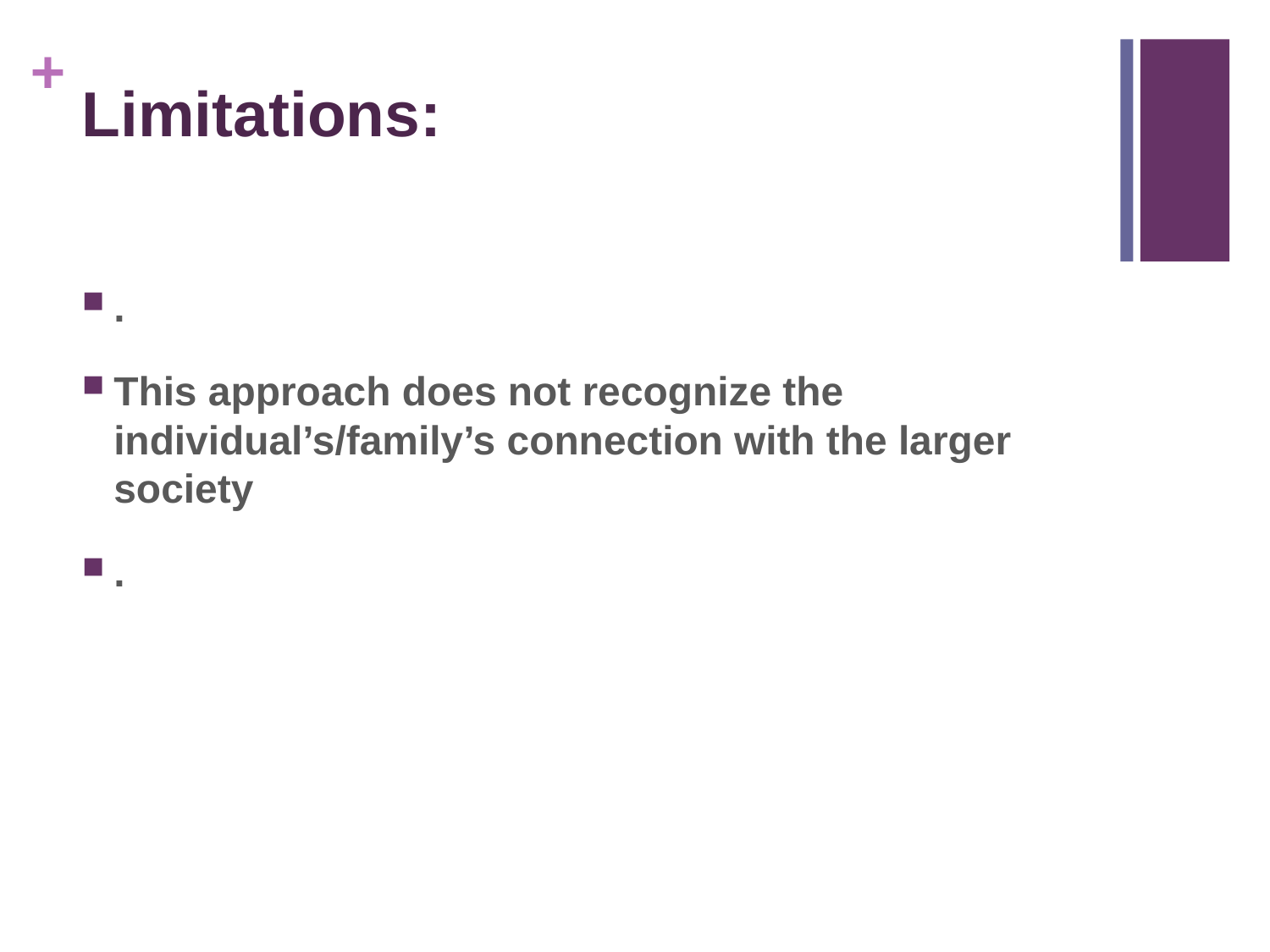

# Limitations:
.
This approach does not recognize the individual’s/family’s connection with the larger society
.